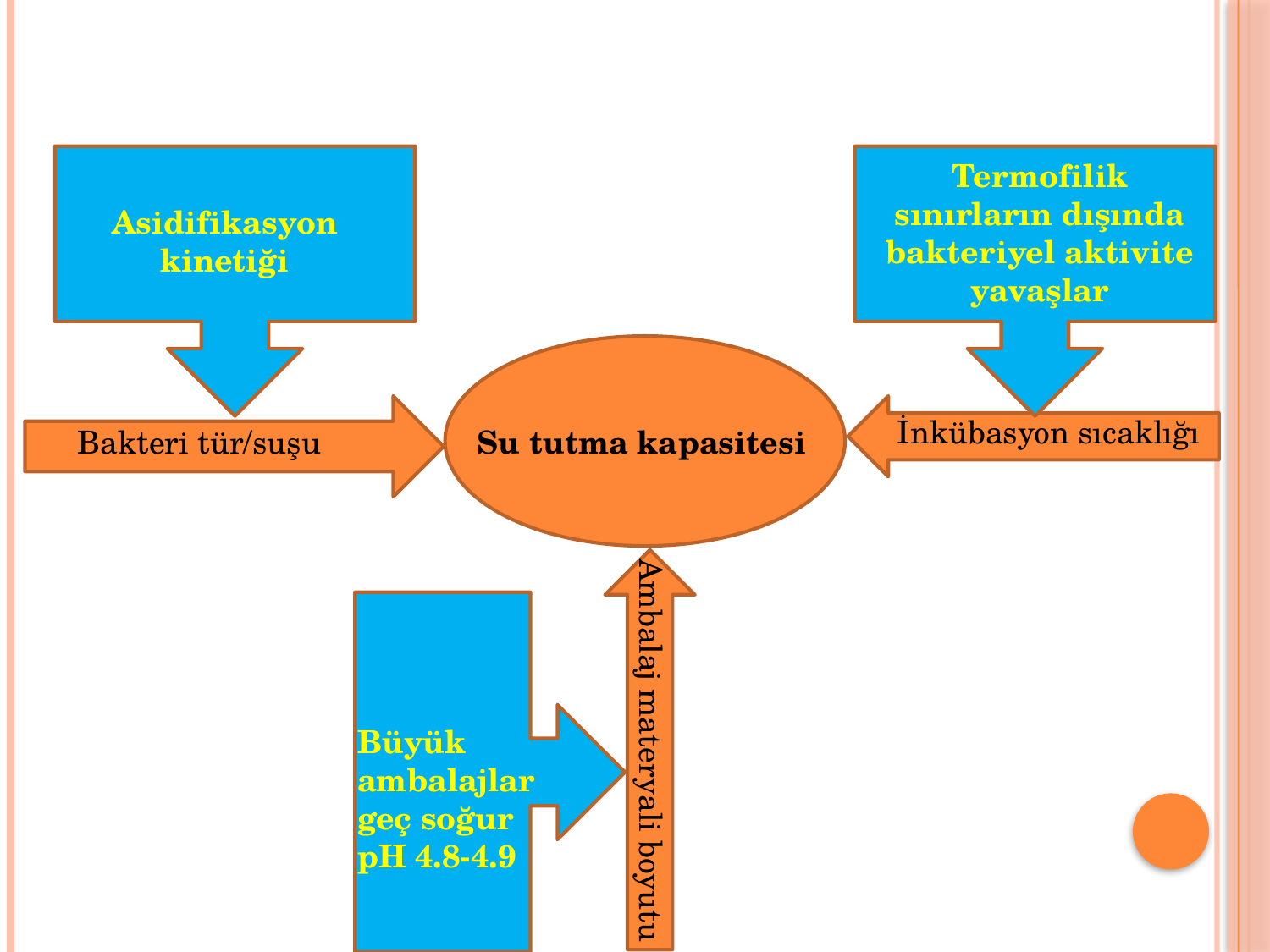

Termofilik sınırların dışında bakteriyel aktivite yavaşlar
Asidifikasyon kinetiği

İnkübasyon sıcaklığı
Bakteri tür/suşu
Su tutma kapasitesi

Büyük ambalajlar geç soğur
pH 4.8-4.9
Ambalaj materyali boyutu